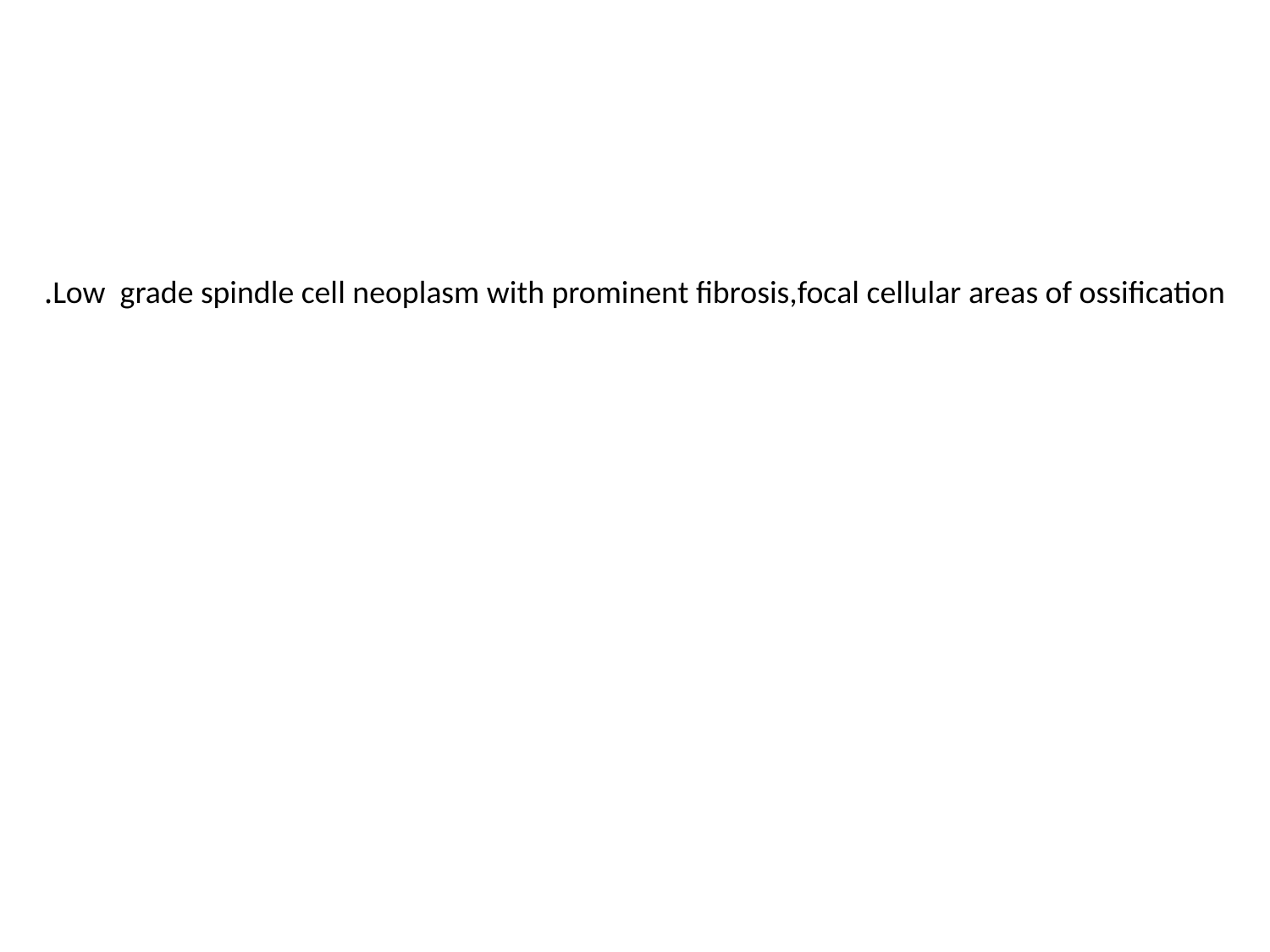

# Low  grade spindle cell neoplasm with prominent fibrosis,focal cellular areas of ossification.